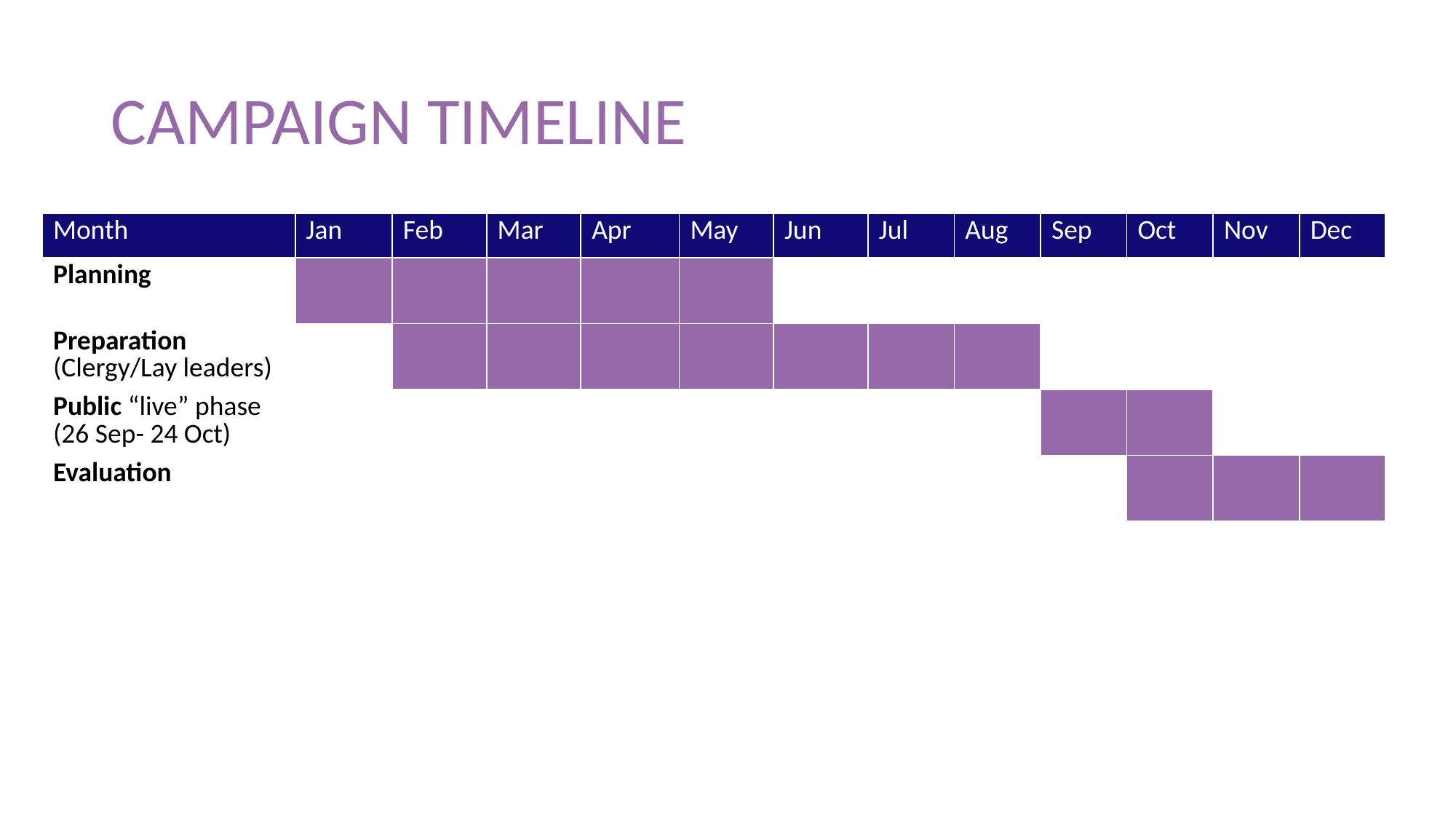

# CAMPAIGN TIMELINE
| Month | Jan | Feb | Mar | Apr | May | Jun | Jul | Aug | Sep | Oct | Nov | Dec |
| --- | --- | --- | --- | --- | --- | --- | --- | --- | --- | --- | --- | --- |
| Planning |  |  |  |  |  |  |  |  |  |  |  |  |
| Preparation (Clergy/Lay leaders) |  |  |  |  |  |  |  |  |  |  |  |  |
| Public “live” phase (26 Sep- 24 Oct) |  |  |  |  |  |  |  |  |  |  |  |  |
| Evaluation |  |  |  |  |  |  |  |  |  |  |  |  |